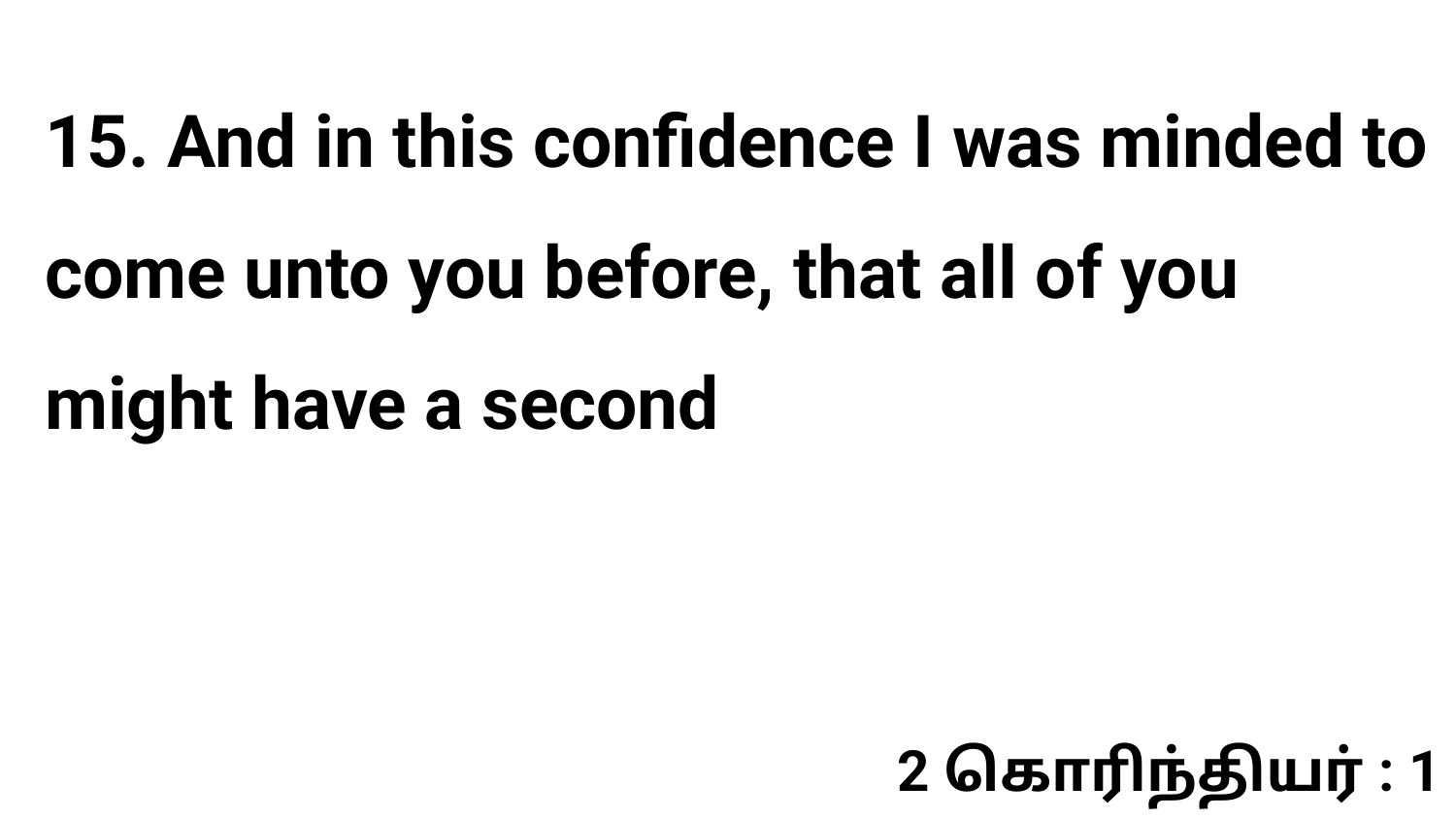

15. And in this confidence I was minded to come unto you before, that all of you might have a second
2 கொரிந்தியர் : 1